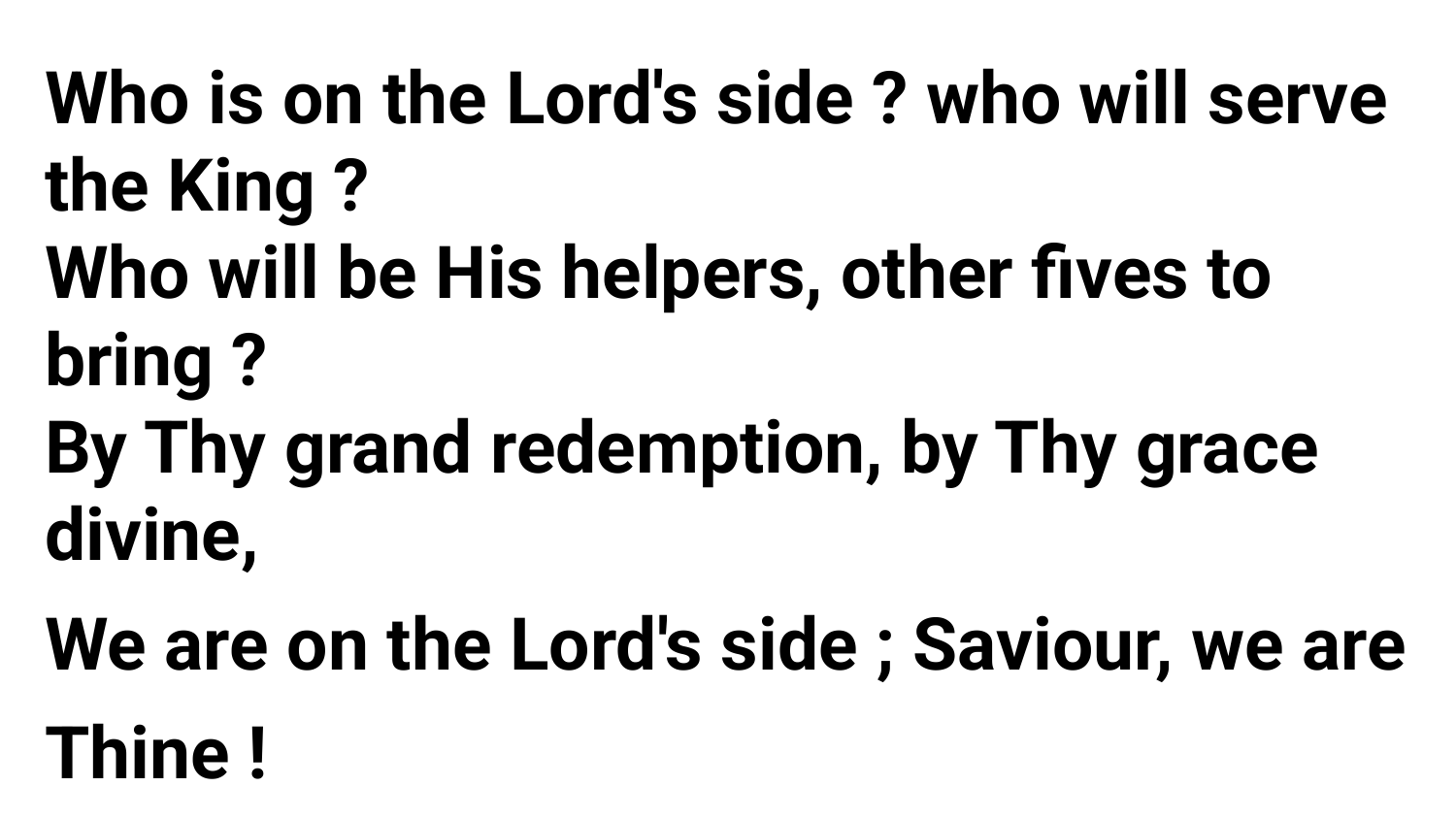

Who is on the Lord's side ? who will serve the King ?
Who will be His helpers, other fives to bring ?
By Thy grand redemption, by Thy grace divine,
We are on the Lord's side ; Saviour, we are Thine !